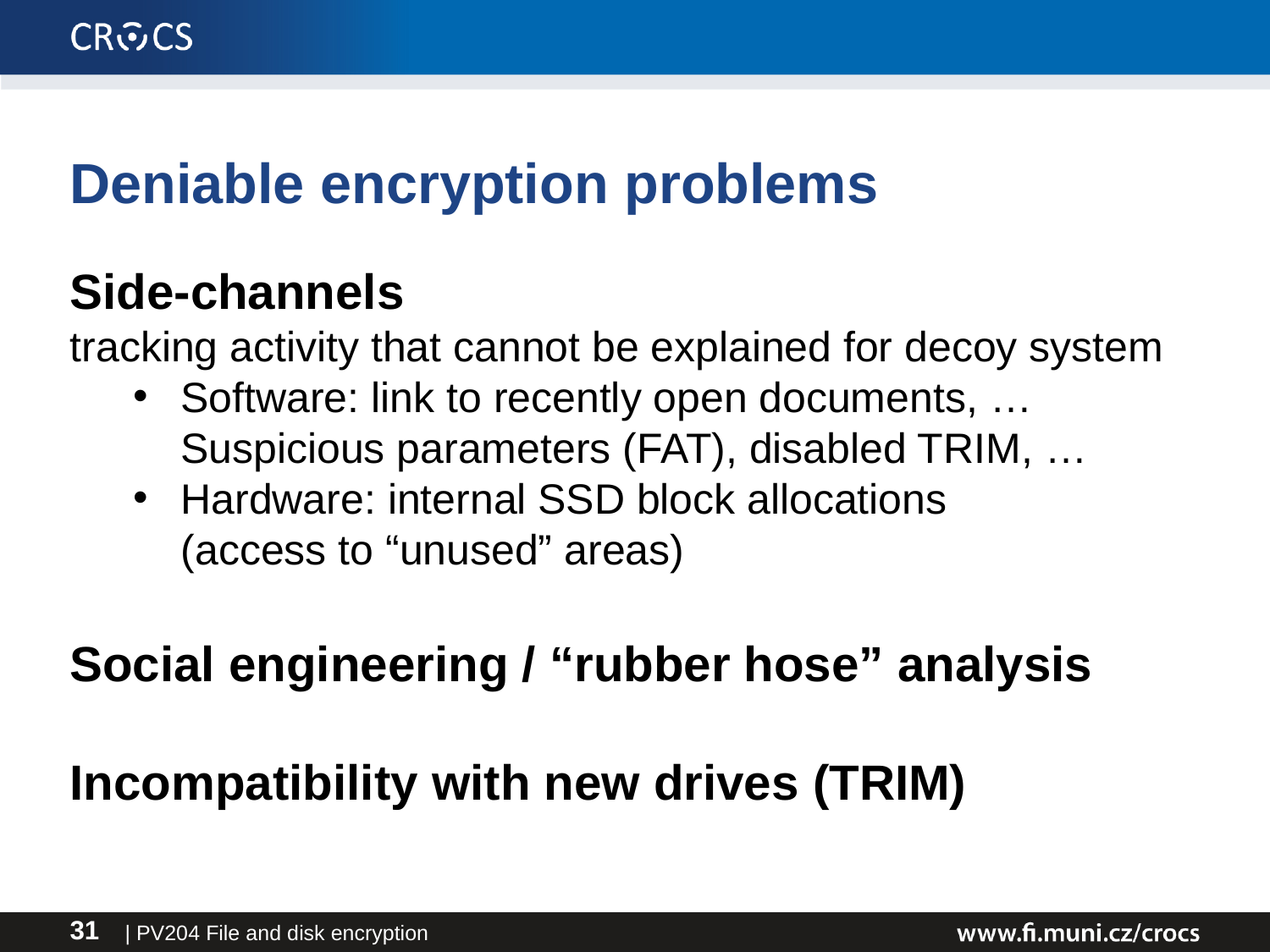

Deniable encryption problems
Side-channels
tracking activity that cannot be explained for decoy system
Software: link to recently open documents, …
Suspicious parameters (FAT), disabled TRIM, …
Hardware: internal SSD block allocations
(access to “unused” areas)

Social engineering / “rubber hose” analysis
Incompatibility with new drives (TRIM)

| PV204 File and disk encryption
31